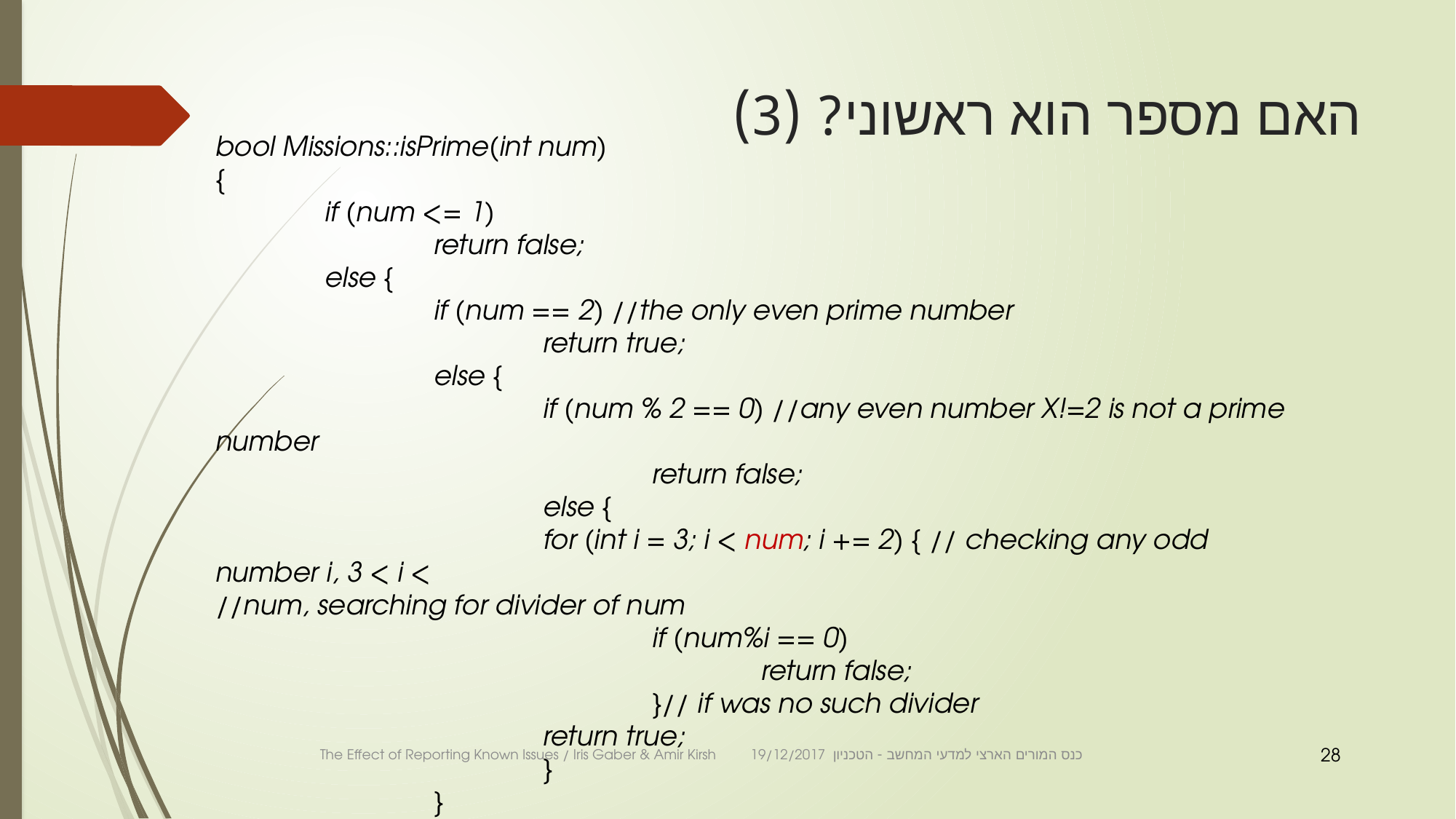

# האם מספר הוא ראשוני? (3)
bool Missions::isPrime(int num)
{
	if (num <= 1)
		return false;
	else {
		if (num == 2) //the only even prime number
			return true;
		else {
			if (num % 2 == 0) //any even number X!=2 is not a prime number
				return false;
			else {
			for (int i = 3; i < num; i += 2) { // checking any odd number i, 3 < i < 							//num, searching for divider of num
				if (num%i == 0)
					return false;
				}// if was no such divider
			return true;
			}
		}
	}
}
28
The Effect of Reporting Known Issues / Iris Gaber & Amir Kirsh         19/12/2017  כנס המורים הארצי למדעי המחשב - הטכניון